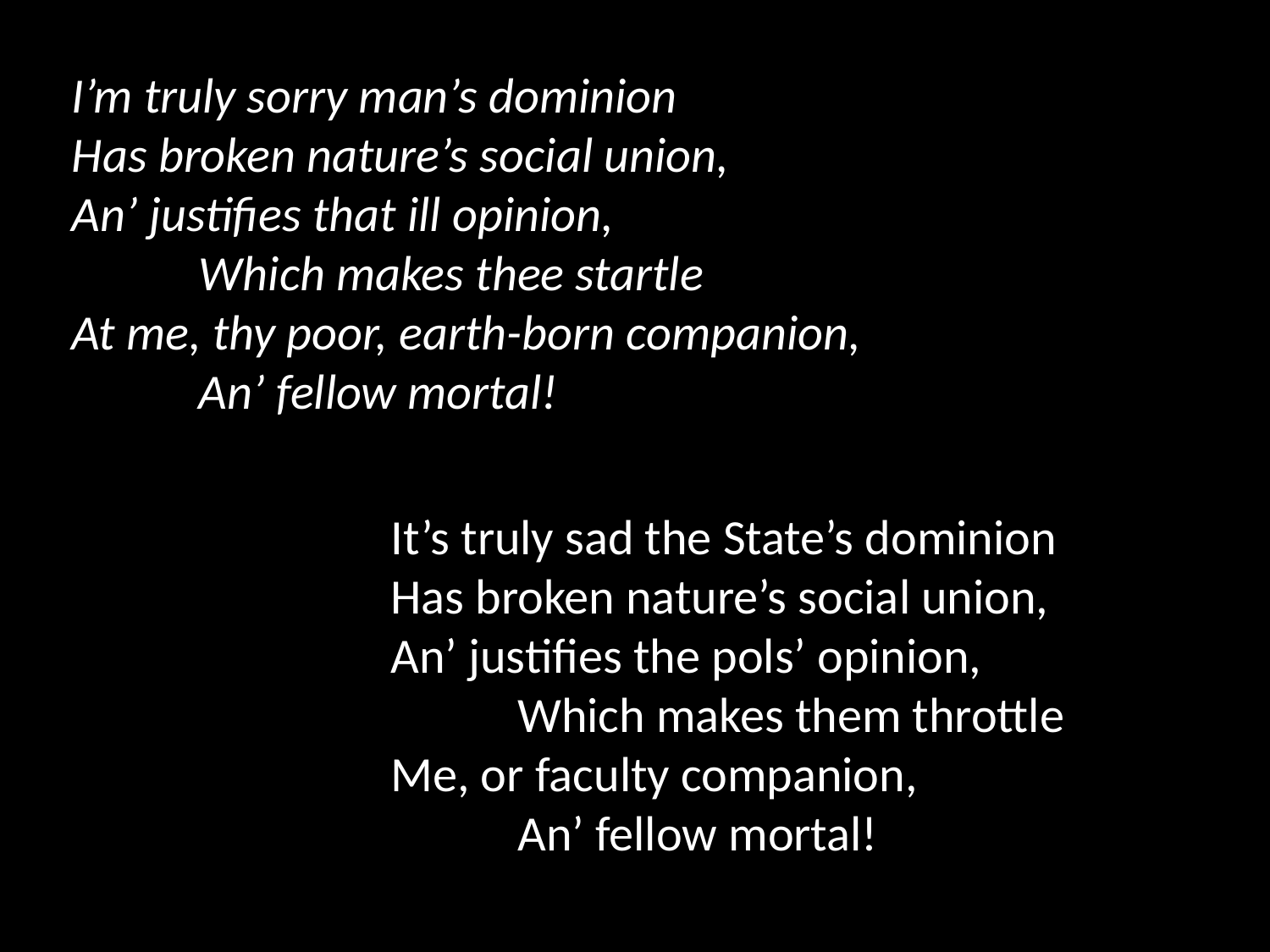

I’m truly sorry man’s dominion
Has broken nature’s social union,
An’ justifies that ill opinion,
	Which makes thee startle
At me, thy poor, earth-born companion,
	An’ fellow mortal!
It’s truly sad the State’s dominion
Has broken nature’s social union,
An’ justifies the pols’ opinion,
	Which makes them throttle
Me, or faculty companion,
	An’ fellow mortal!